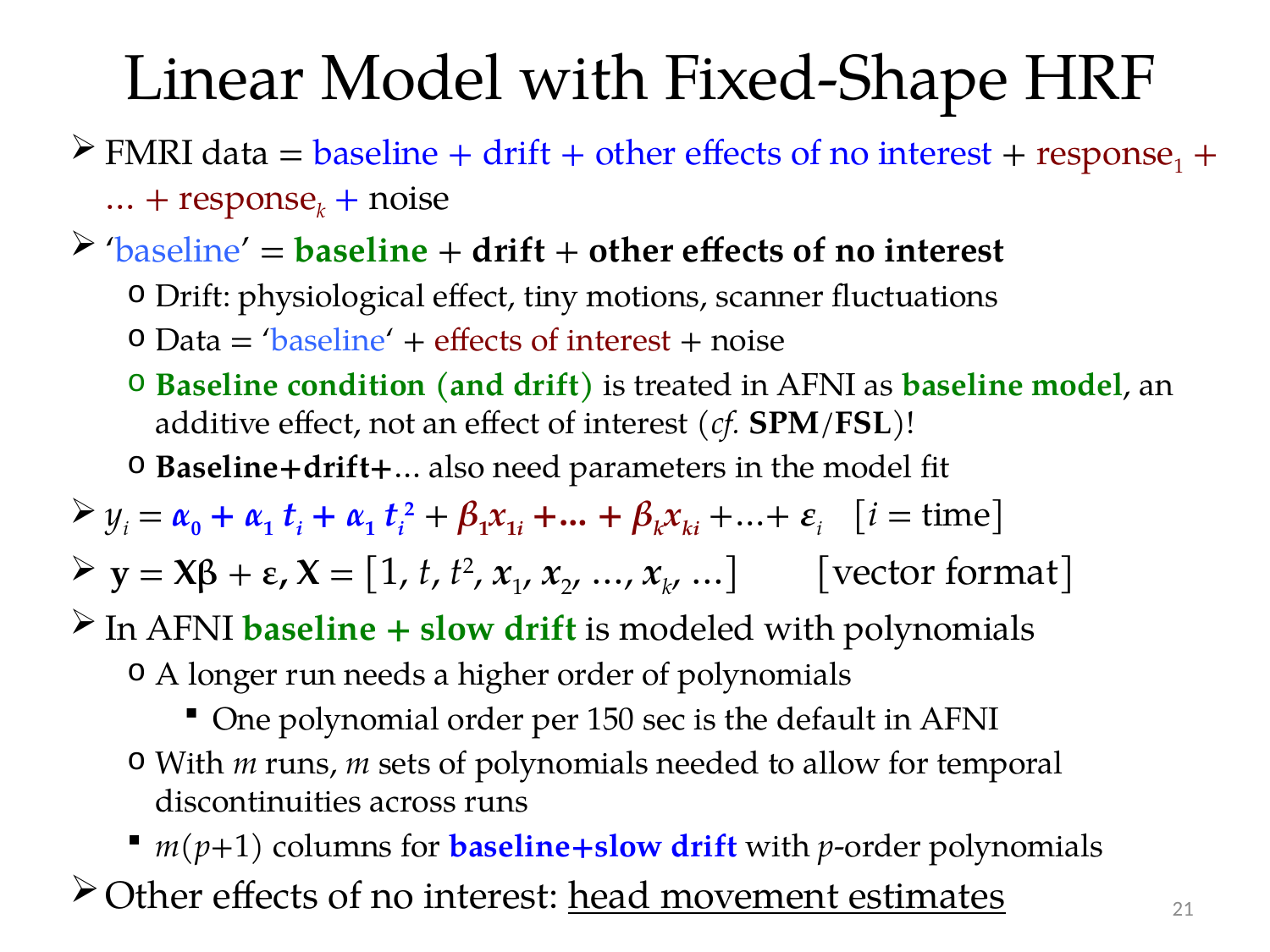

# Linear Model with Fixed-Shape HRF
FMRI data = baseline + drift + other effects of no interest + response1 + … + responsek + noise
‘baseline’ = baseline + drift + other effects of no interest
Drift: physiological effect, tiny motions, scanner fluctuations
Data = ‘baseline‘ + effects of interest + noise
Baseline condition (and drift) is treated in AFNI as baseline model, an additive effect, not an effect of interest (cf. SPM/FSL)!
Baseline+drift+… also need parameters in the model fit
yi = α0 + α1 ti + α1 ti2 + β1x1i +… + βkxki +…+ εi    [i = time]
 y = Xβ + ε, X = [1, t, t2, x1, x2, …, xk, …]        [vector format]
In AFNI baseline + slow drift is modeled with polynomials
A longer run needs a higher order of polynomials
One polynomial order per 150 sec is the default in AFNI
With m runs, m sets of polynomials needed to allow for temporal discontinuities across runs
m(p+1) columns for baseline+slow drift with p-order polynomials
Other effects of no interest: head movement estimates
21